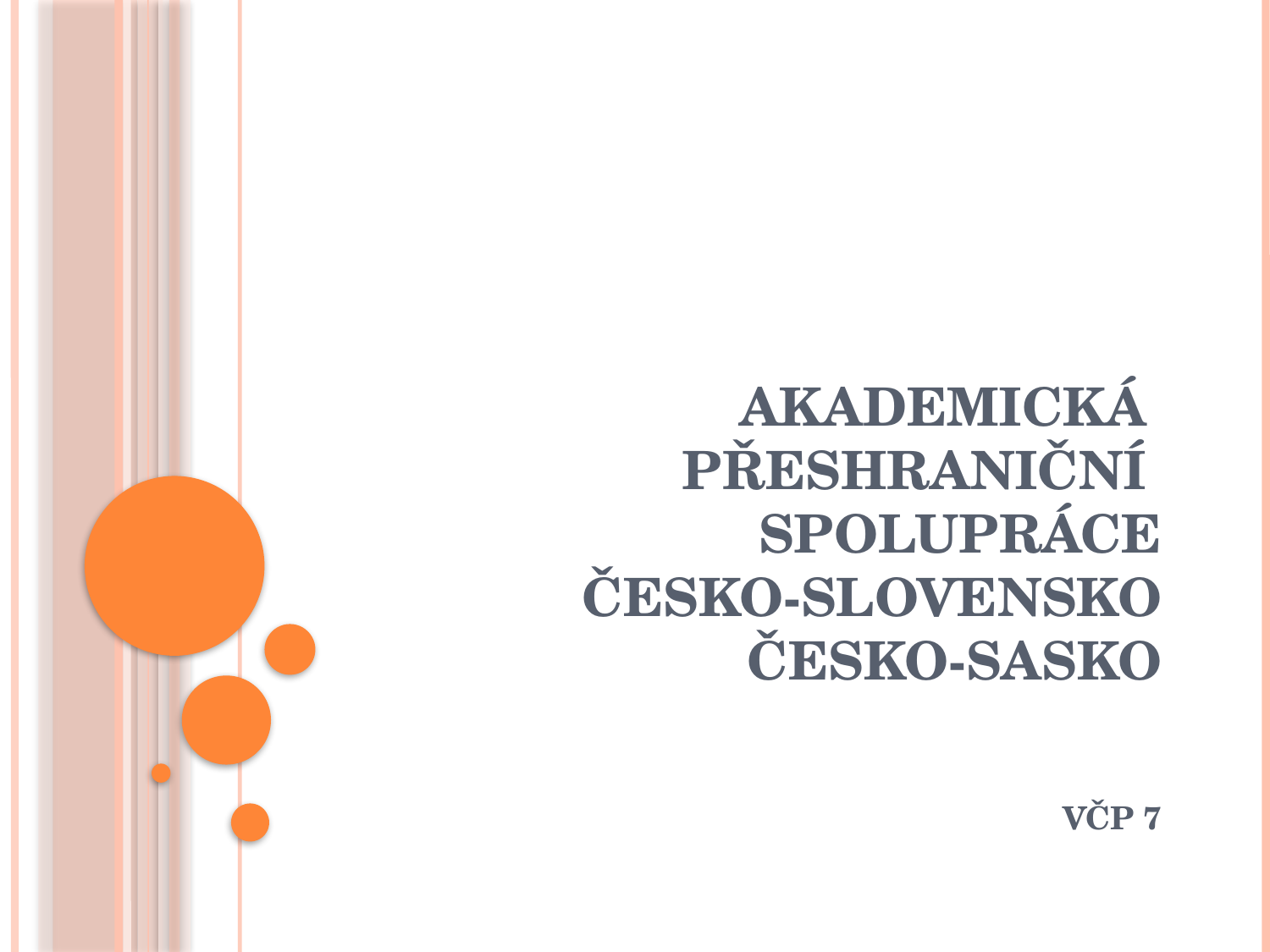

# Akademická přeshraniční spolupráce česko-slovensko česko-sasko

VČP 7